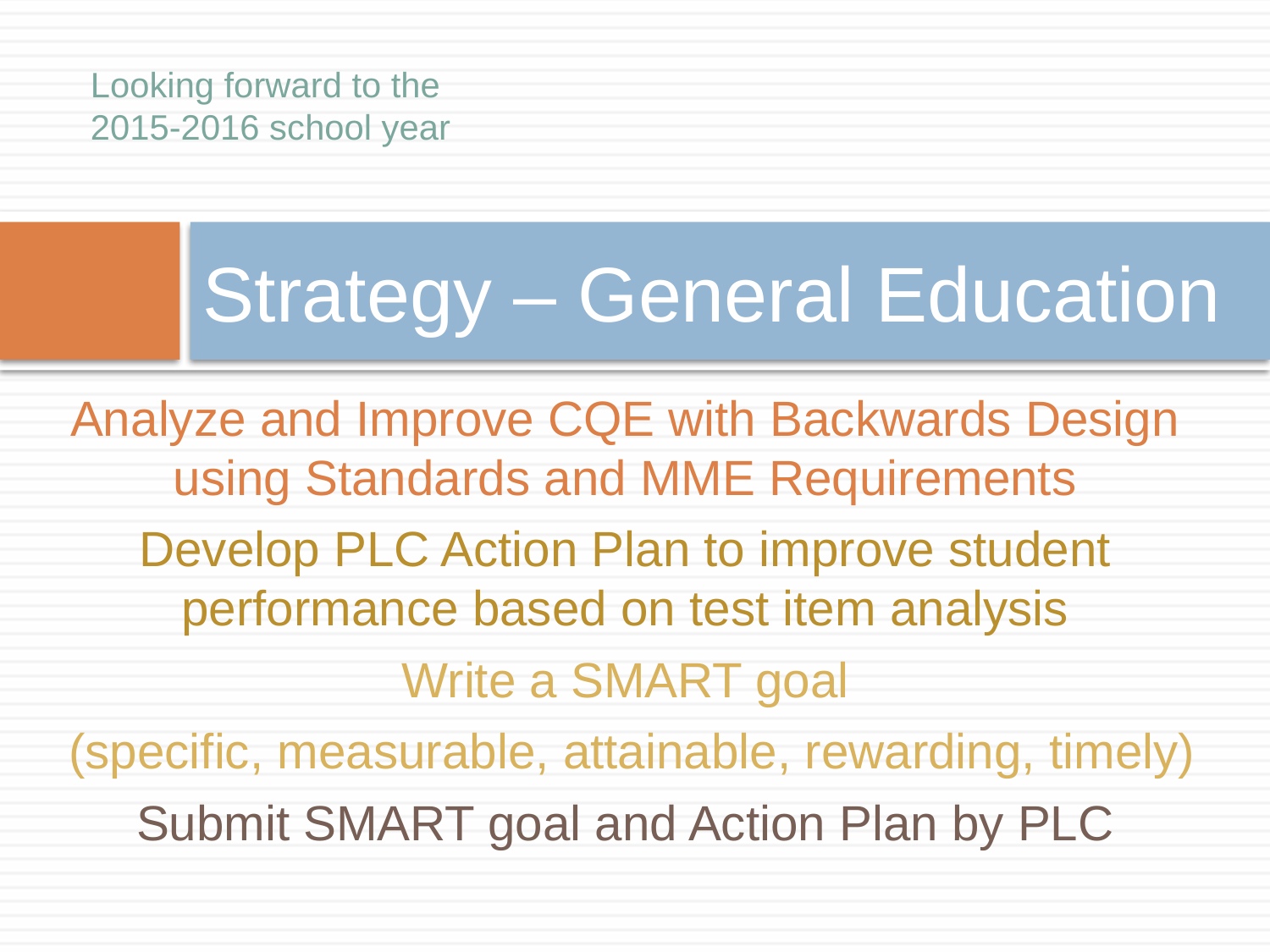

Looking forward to the 2015-2016 school year
# Strategy – General Education
Analyze and Improve CQE with Backwards Design using Standards and MME Requirements
Develop PLC Action Plan to improve student performance based on test item analysis
Write a SMART goal
 (specific, measurable, attainable, rewarding, timely)
Submit SMART goal and Action Plan by PLC